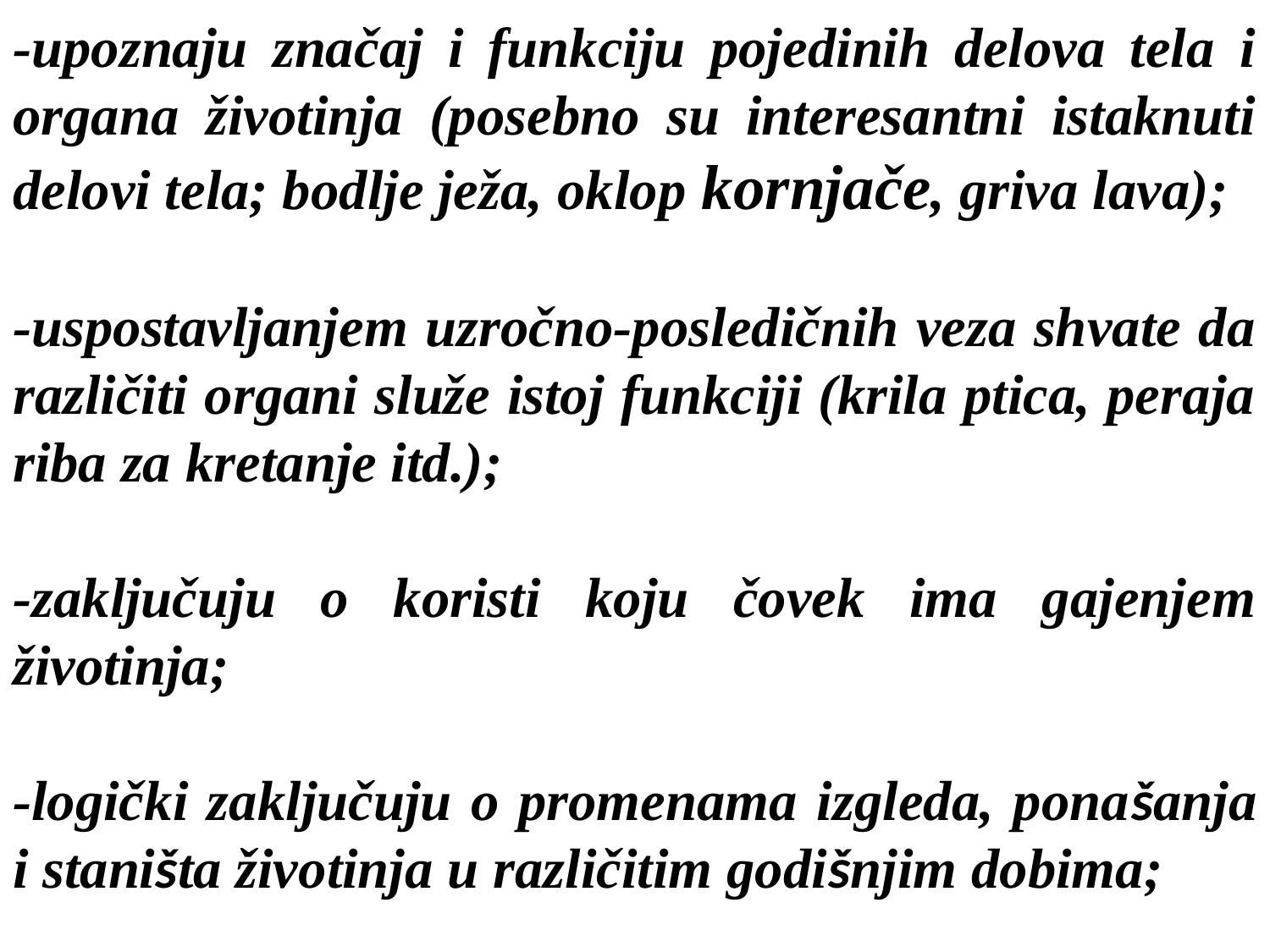

-upoznaju značaj i funkciju pojedinih delova tela i organa životinja (posebno su interesantni istaknuti delovi tela; bodlje ježa, oklop kornjače, griva lava);

-uspostavljanjem uzročno-posledičnih veza shvate da različiti organi služe istoj funkciji (krila ptica, peraja riba za kretanje itd.);

-zaključuju o koristi koju čovek ima gajenjem životinja;

-logički zaključuju o promenama izgleda, ponašanja i staništa životinja u različitim godišnjim dobima;